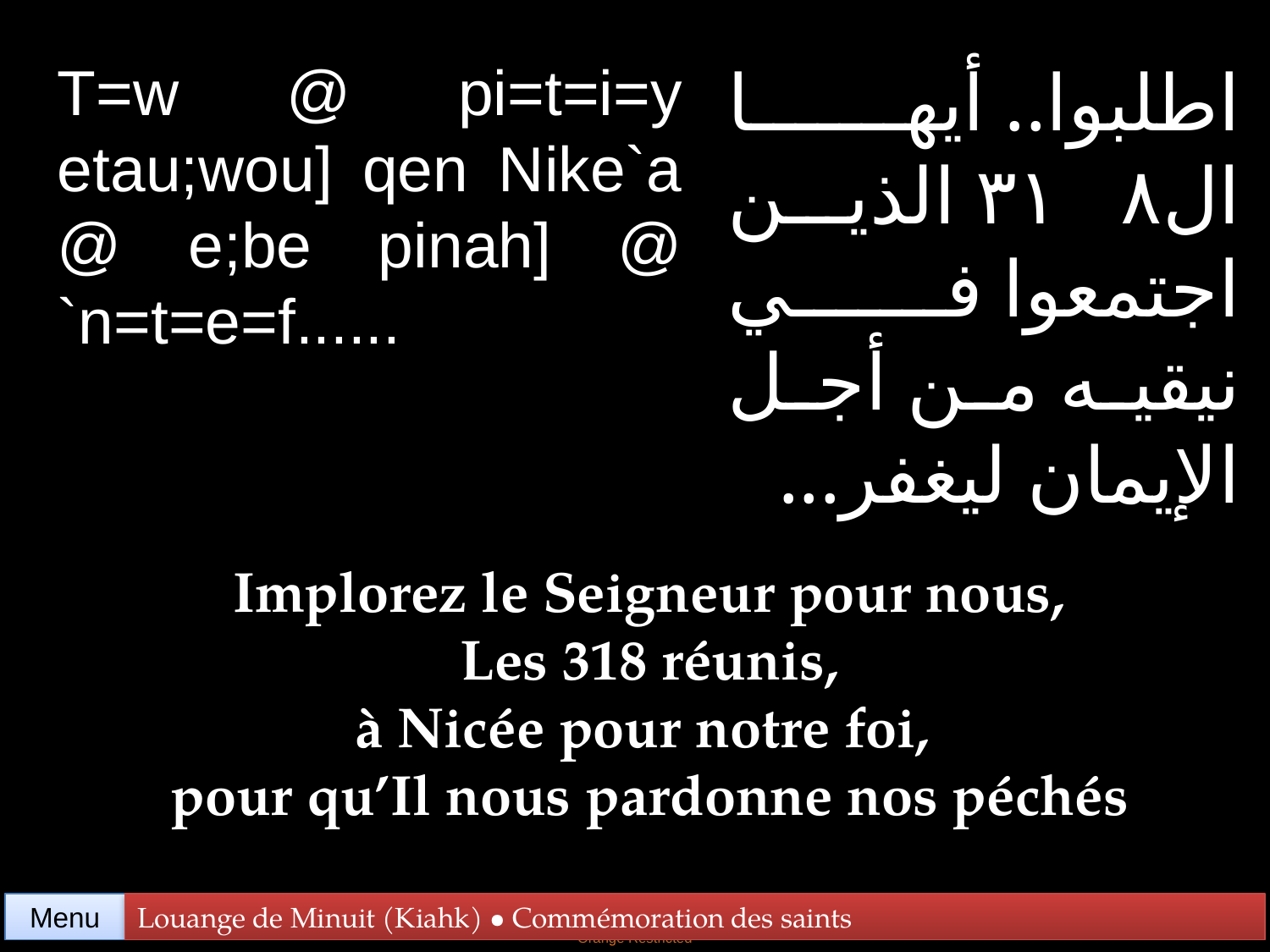

T=w @ pi=t=i=y etau;wou] qen Nike`a @ e;be pinah] @ `n=t=e=f......
اطلبوا.. أيها ال٣١٨ الذين اجتمعوا في نيقيه من أجل الإيمان ليغفر...
Implorez le Seigneur pour nous,
Les 318 réunis,
à Nicée pour notre foi,
pour qu’Il nous pardonne nos péchés
Menu
Louange de Minuit (Kiahk) • Commémoration des saints